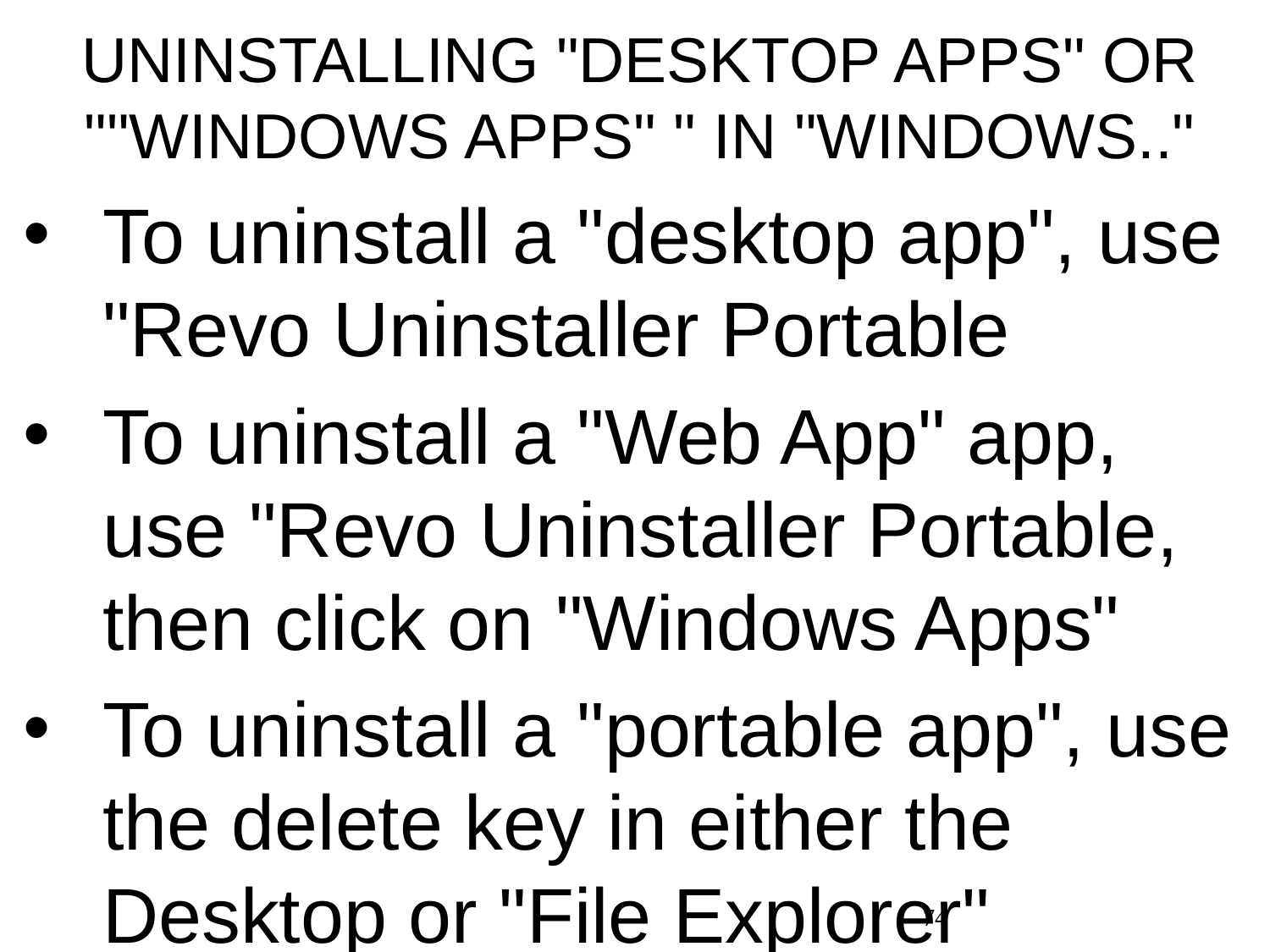

# UNINSTALLING "DESKTOP APPS" OR ""WINDOWS APPS" " IN "WINDOWS.."
To uninstall a "desktop app", use "Revo Uninstaller Portable
To uninstall a "Web App" app, use "Revo Uninstaller Portable, then click on "Windows Apps"
To uninstall a "portable app", use the delete key in either the Desktop or "File Explorer"
74